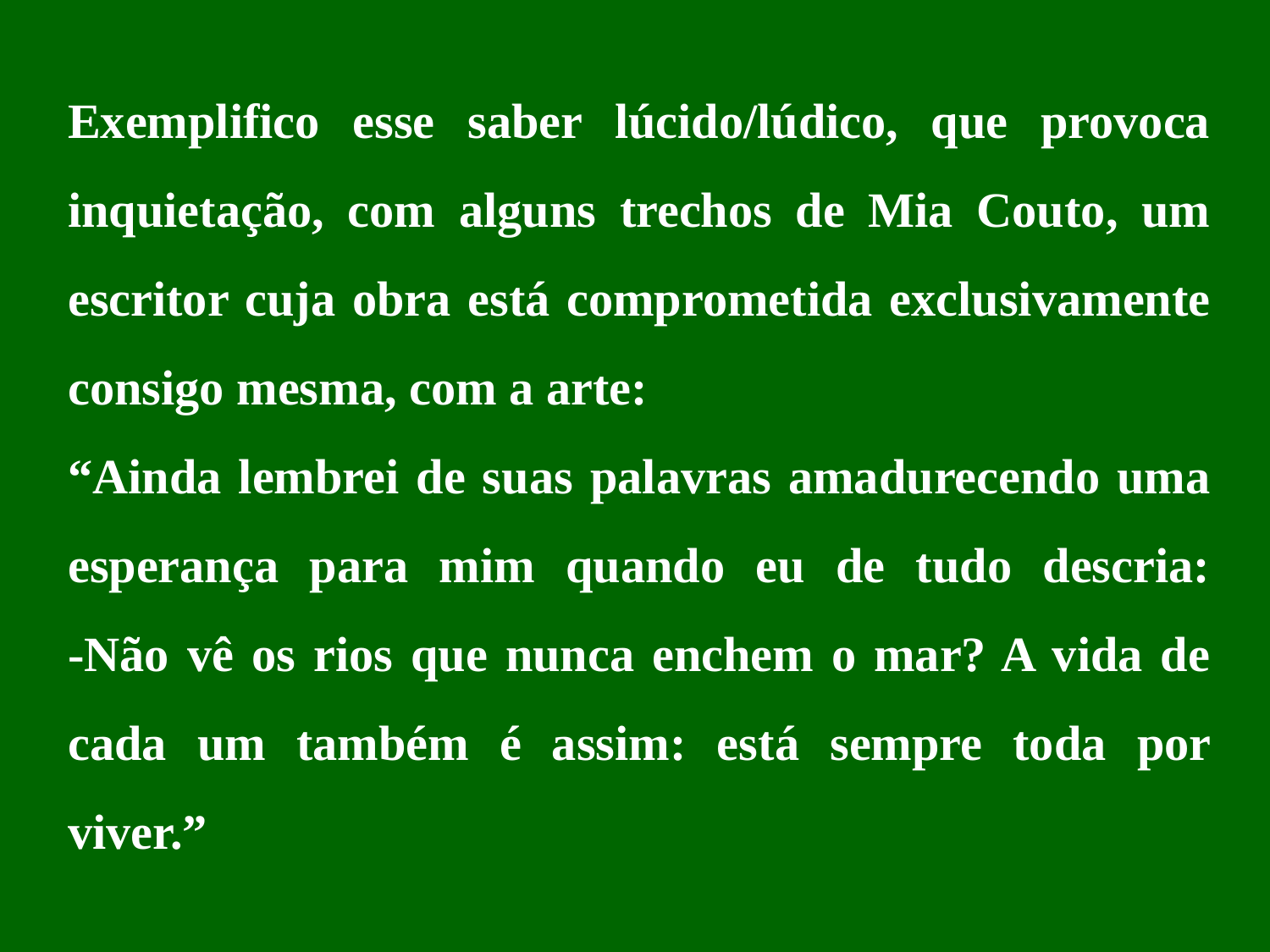

Exemplifico esse saber lúcido/lúdico, que provoca inquietação, com alguns trechos de Mia Couto, um escritor cuja obra está comprometida exclusivamente consigo mesma, com a arte:
“Ainda lembrei de suas palavras amadurecendo uma esperança para mim quando eu de tudo descria:
-Não vê os rios que nunca enchem o mar? A vida de cada um também é assim: está sempre toda por viver.”